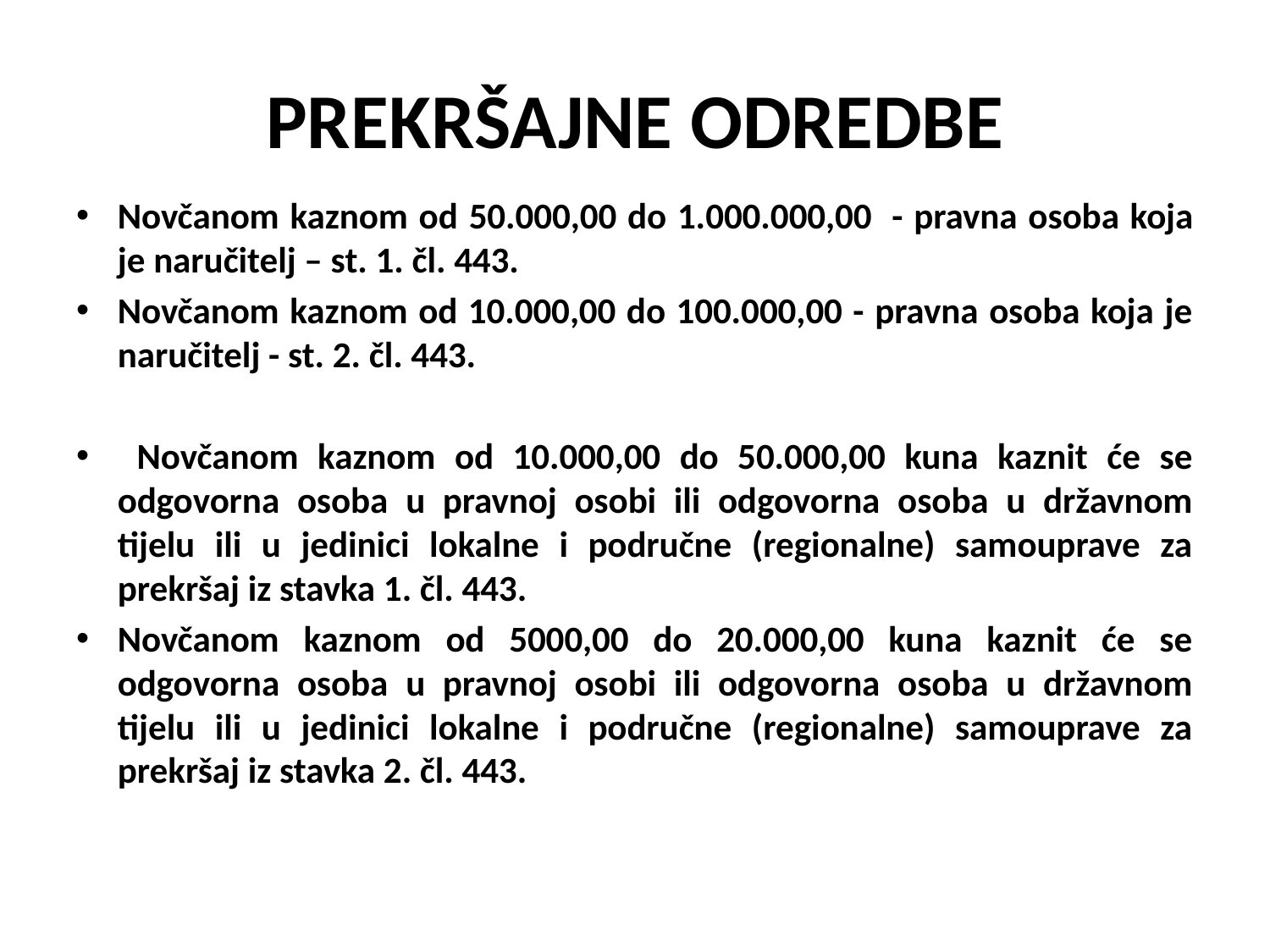

# PREKRŠAJNE ODREDBE
Novčanom kaznom od 50.000,00 do 1.000.000,00  - pravna osoba koja je naručitelj – st. 1. čl. 443.
Novčanom kaznom od 10.000,00 do 100.000,00 - pravna osoba koja je naručitelj - st. 2. čl. 443.

 Novčanom kaznom od 10.000,00 do 50.000,00 kuna kaznit će se odgovorna osoba u pravnoj osobi ili odgovorna osoba u državnom tijelu ili u jedinici lokalne i područne (regionalne) samouprave za prekršaj iz stavka 1. čl. 443.
Novčanom kaznom od 5000,00 do 20.000,00 kuna kaznit će se odgovorna osoba u pravnoj osobi ili odgovorna osoba u državnom tijelu ili u jedinici lokalne i područne (regionalne) samouprave za prekršaj iz stavka 2. čl. 443.